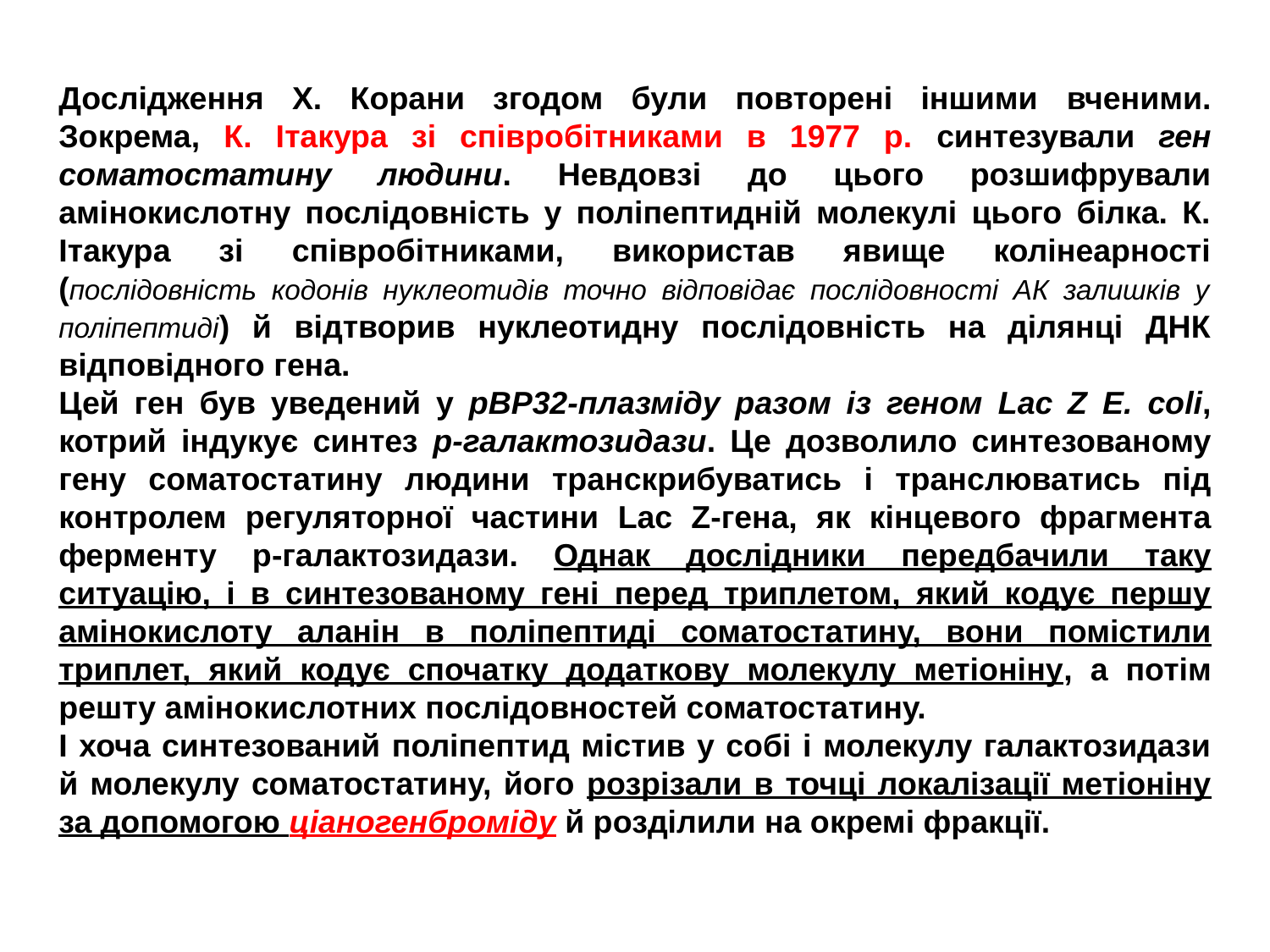

Дослідження Х. Корани згодом були повторені іншими вченими. Зокрема, К. Ітакура зі співробітниками в 1977 р. синтезували ген соматостатину людини. Невдовзі до цього розшифрували амінокислотну послідовність у поліпептидній молекулі цього білка. К. Ітакура зі співробітниками, використав явище колінеарності (послідовність кодонів нуклеотидів точно відповідає послідовності АК залишків у поліпептиді) й відтворив нуклеотидну послідовність на ділянці ДНК відповідного гена.
Цей ген був уведений у рВР32-плазміду разом із геном Lac Z Е. coli, котрий індукує синтез р-галактозидази. Це дозволило синтезованому гену соматостатину людини транскрибуватись і транслюватись під контролем регуляторної частини Lас Z-гена, як кінцевого фрагмента ферменту р-галактозидази. Однак дослідники передбачили таку ситуацію, і в синтезованому гені перед триплетом, який кодує першу амінокислоту аланін в поліпептиді соматостатину, вони помістили триплет, який кодує спочатку додаткову молекулу метіоніну, а потім решту амінокислотних послідовностей соматостатину.
І хоча синтезований поліпептид містив у собі і молекулу галактозидази й молекулу соматостатину, його розрізали в точці локалізації метіоніну за допомогою ціаногенброміду й розділили на окремі фракції.